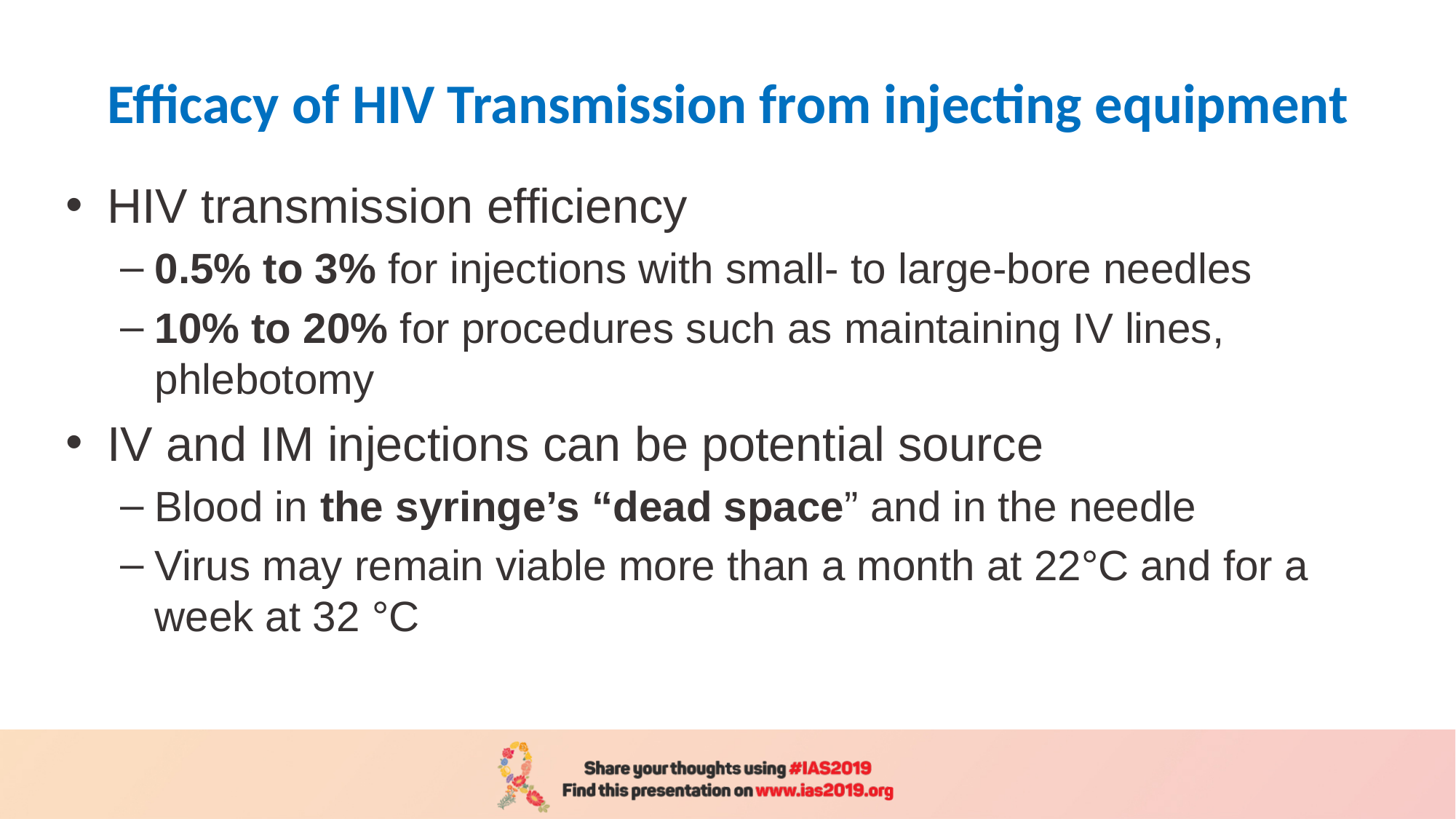

# Efficacy of HIV Transmission from injecting equipment
HIV transmission efficiency
0.5% to 3% for injections with small- to large-bore needles
10% to 20% for procedures such as maintaining IV lines, phlebotomy
IV and IM injections can be potential source
Blood in the syringe’s “dead space” and in the needle
Virus may remain viable more than a month at 22°C and for a week at 32 °C